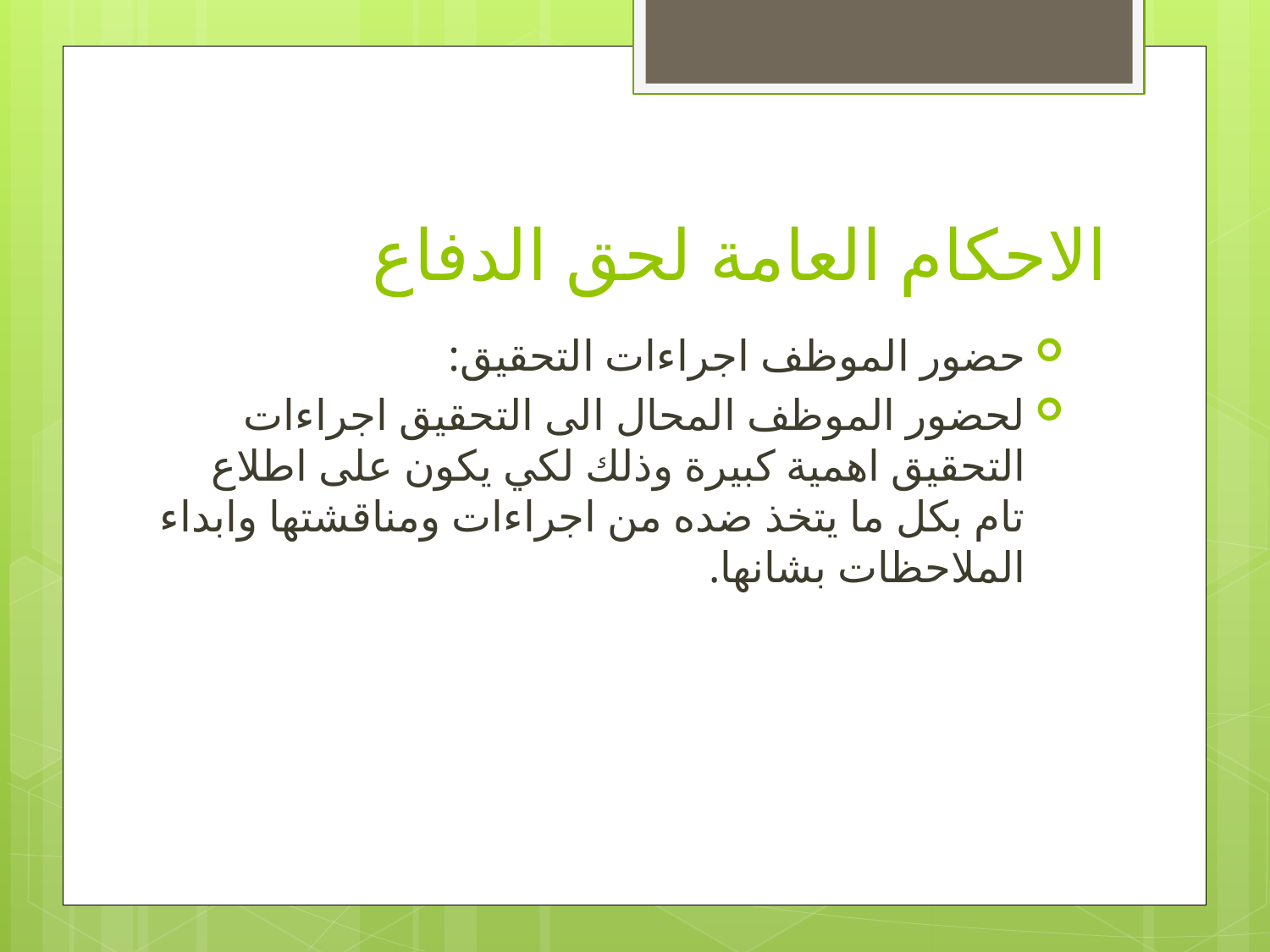

# الاحكام العامة لحق الدفاع
حضور الموظف اجراءات التحقيق:
لحضور الموظف المحال الى التحقيق اجراءات التحقيق اهمية كبيرة وذلك لكي يكون على اطلاع تام بكل ما يتخذ ضده من اجراءات ومناقشتها وابداء الملاحظات بشانها.